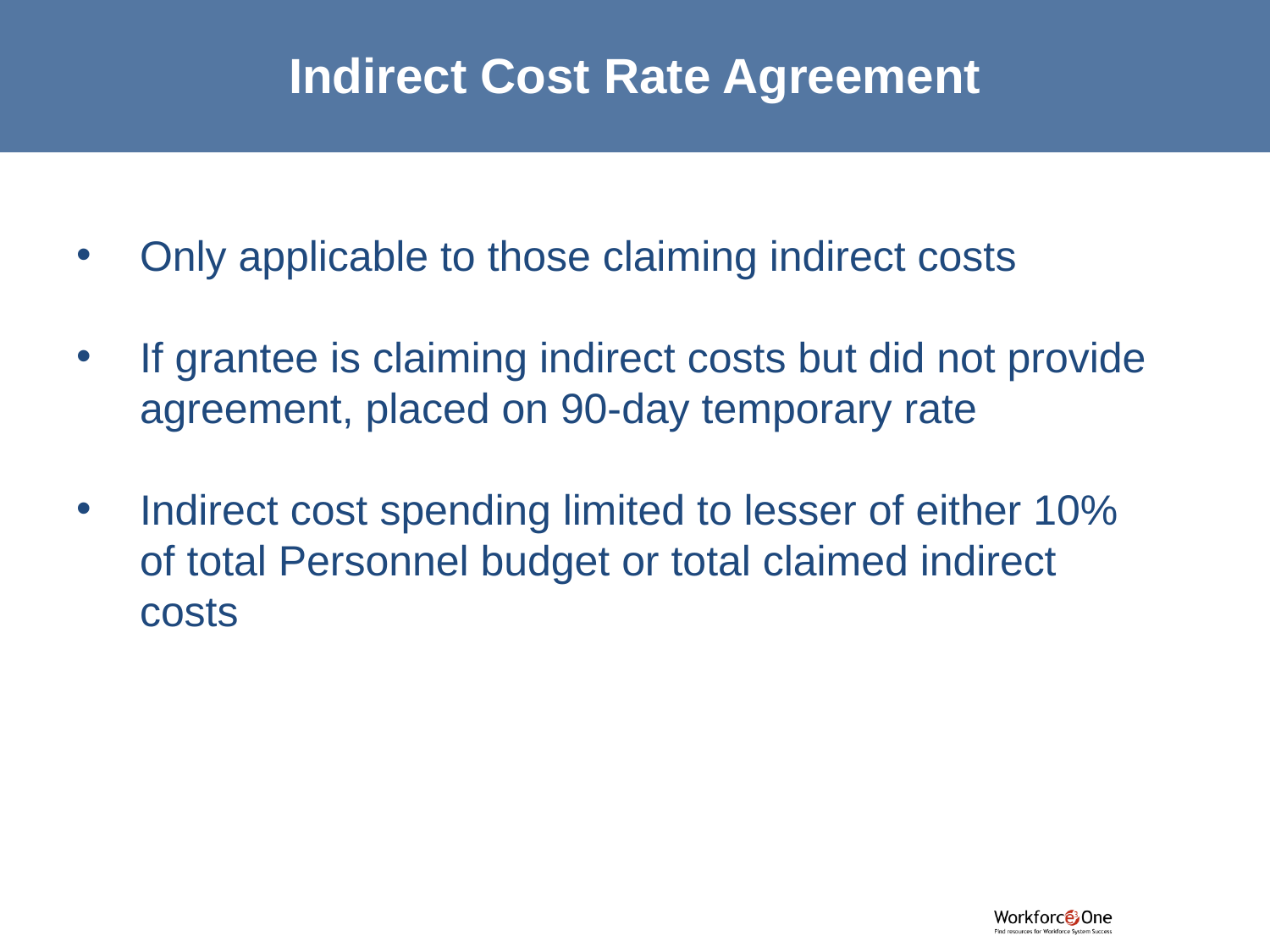

# Indirect Cost Rate Agreement
Only applicable to those claiming indirect costs

If grantee is claiming indirect costs but did not provide agreement, placed on 90-day temporary rate

Indirect cost spending limited to lesser of either 10% of total Personnel budget or total claimed indirect costs